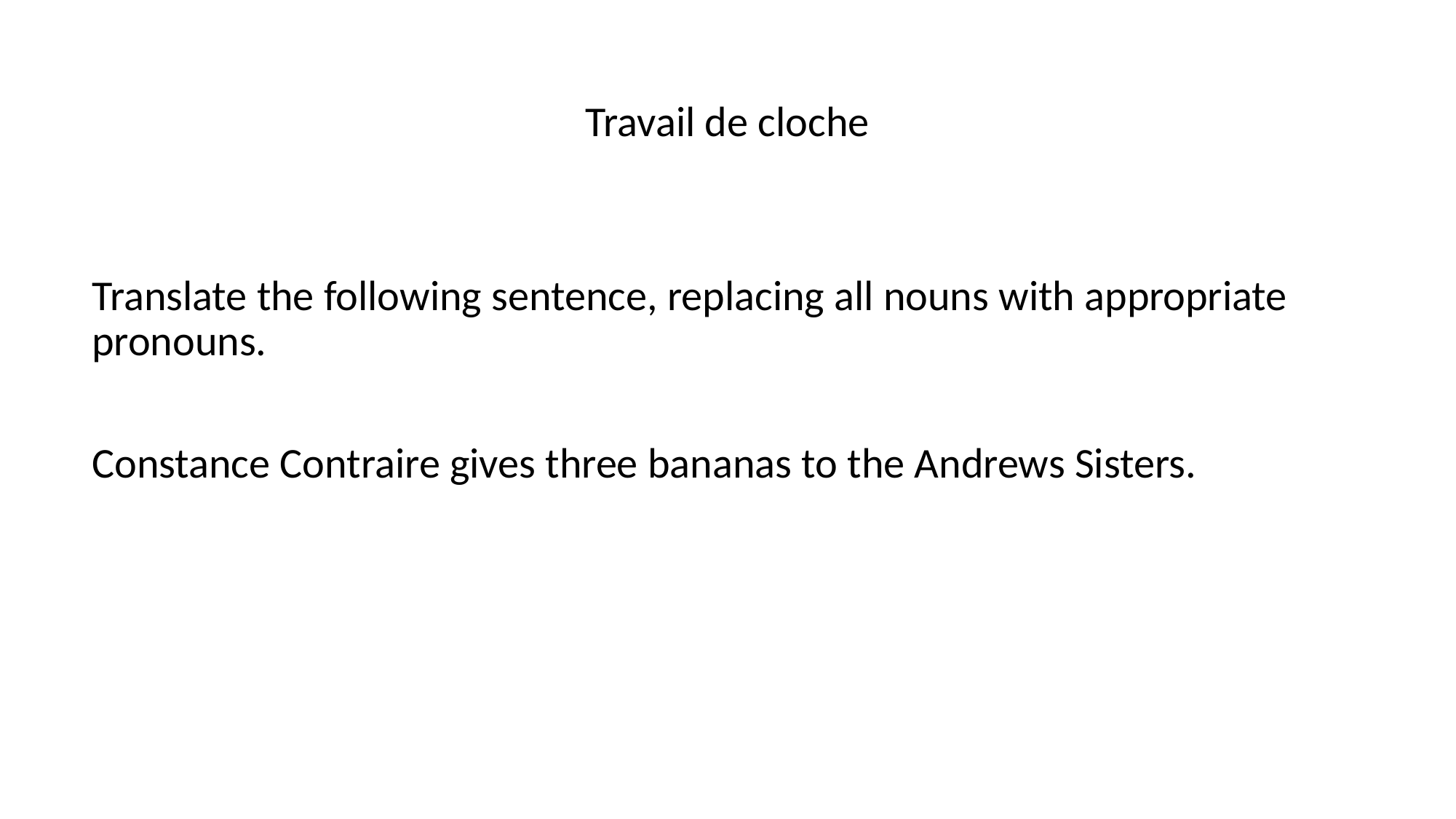

# Travail de cloche

Translate the following sentence, replacing all nouns with appropriate pronouns.

Constance Contraire gives three bananas to the Andrews Sisters.